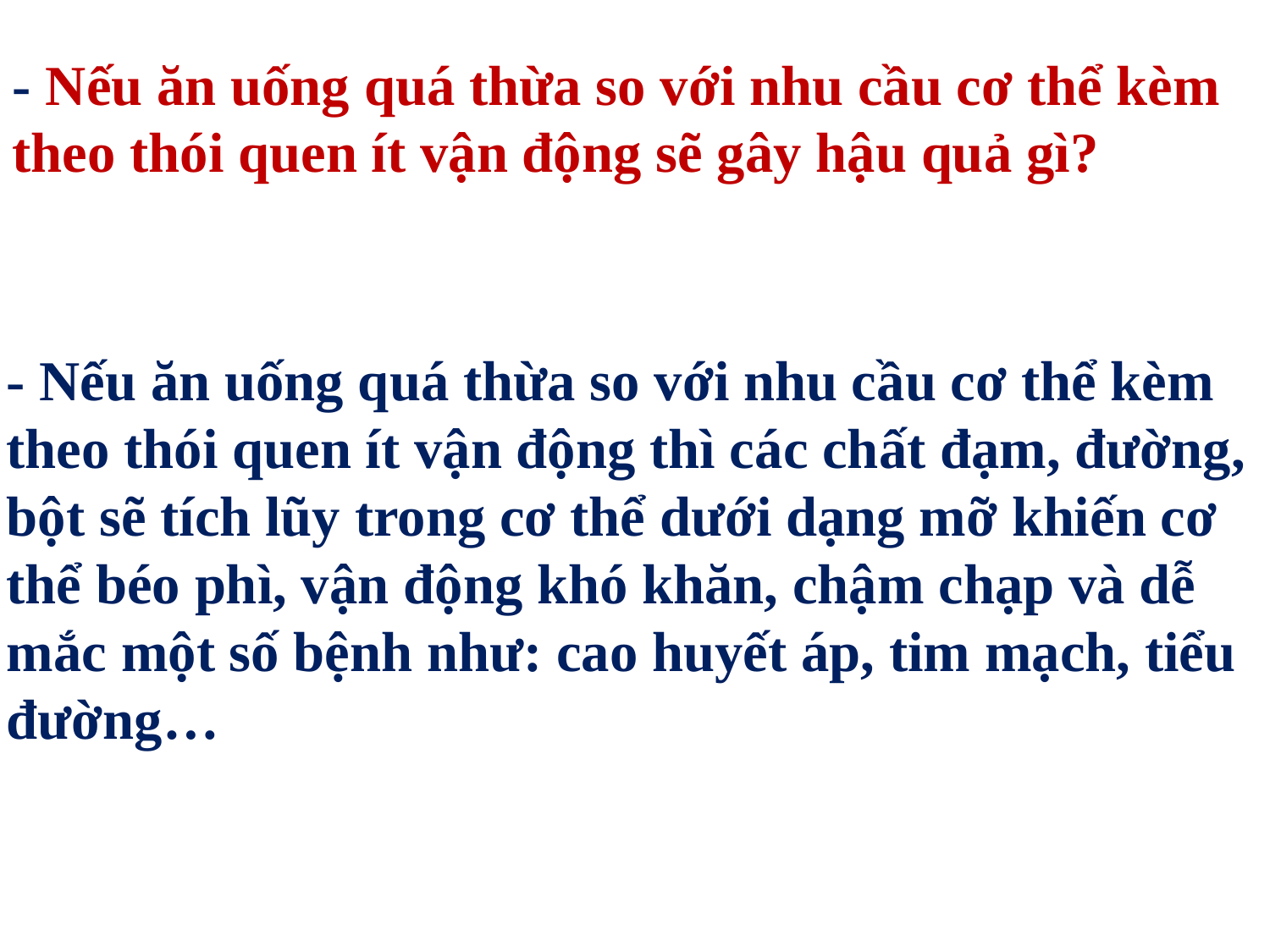

- Nếu ăn uống quá thừa so với nhu cầu cơ thể kèm theo thói quen ít vận động sẽ gây hậu quả gì?
- Nếu ăn uống quá thừa so với nhu cầu cơ thể kèm theo thói quen ít vận động thì các chất đạm, đường, bột sẽ tích lũy trong cơ thể dưới dạng mỡ khiến cơ thể béo phì, vận động khó khăn, chậm chạp và dễ mắc một số bệnh như: cao huyết áp, tim mạch, tiểu đường…